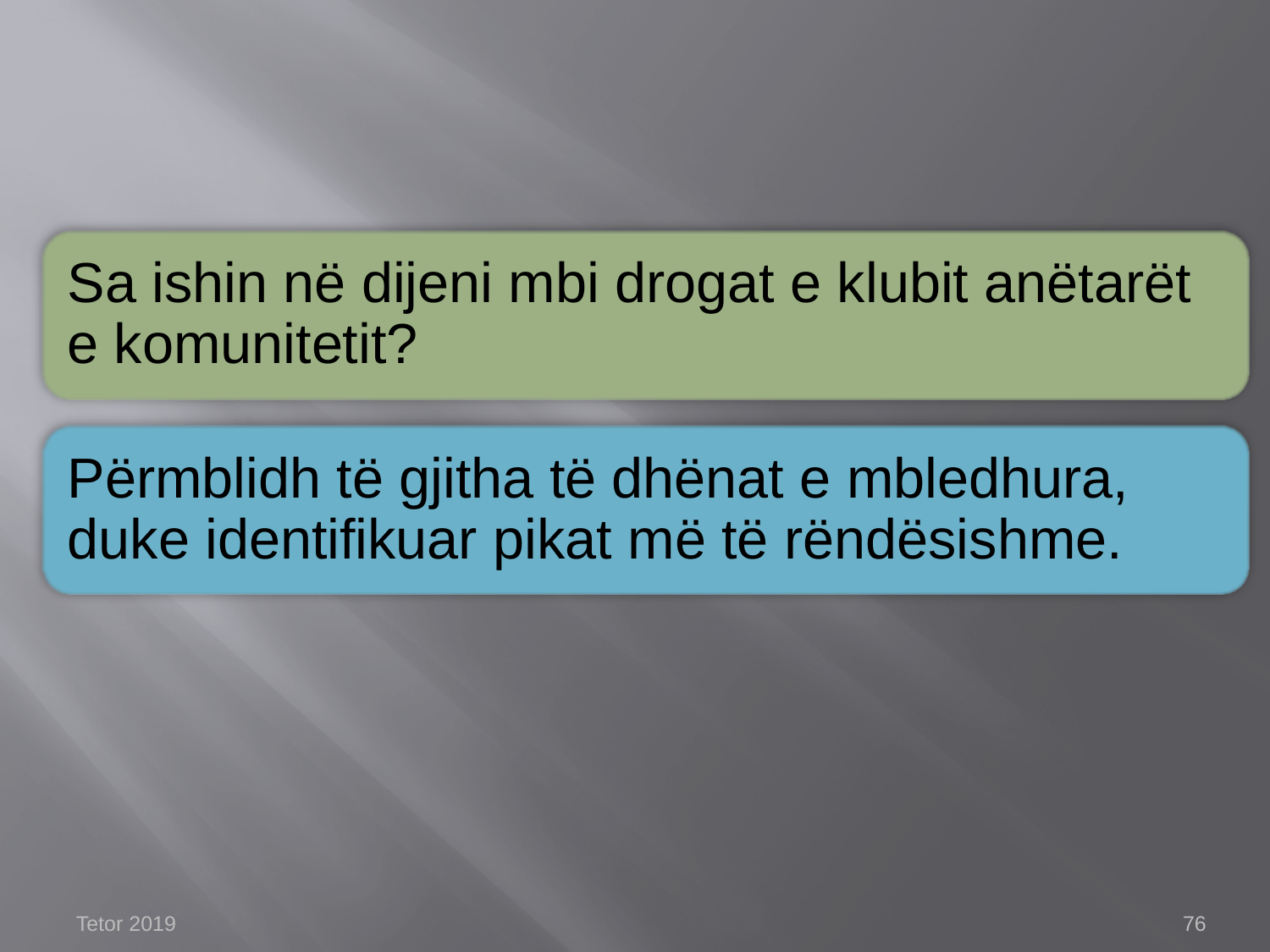

Sa ishin në dijeni mbi drogat e klubit anëtarët e komunitetit?
Përmblidh të gjitha të dhënat e mbledhura, duke identifikuar pikat më të rëndësishme.
Tetor 2019
76